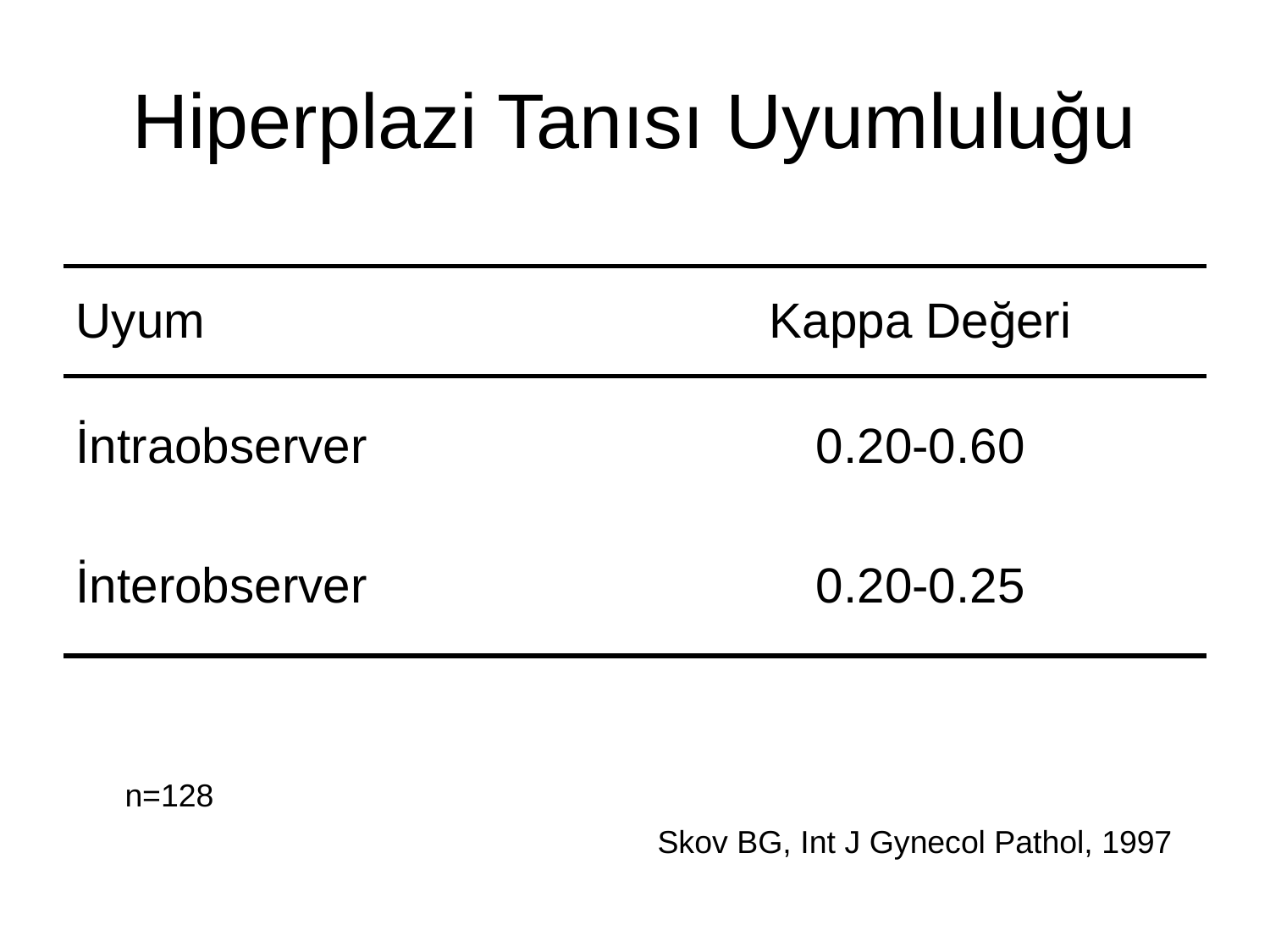

# Hiperplazi Tanısı Uyumluluğu
| Uyum | Kappa Değeri |
| --- | --- |
| İntraobserver | 0.20-0.60 |
| İnterobserver | 0.20-0.25 |
n=128
Skov BG, Int J Gynecol Pathol, 1997